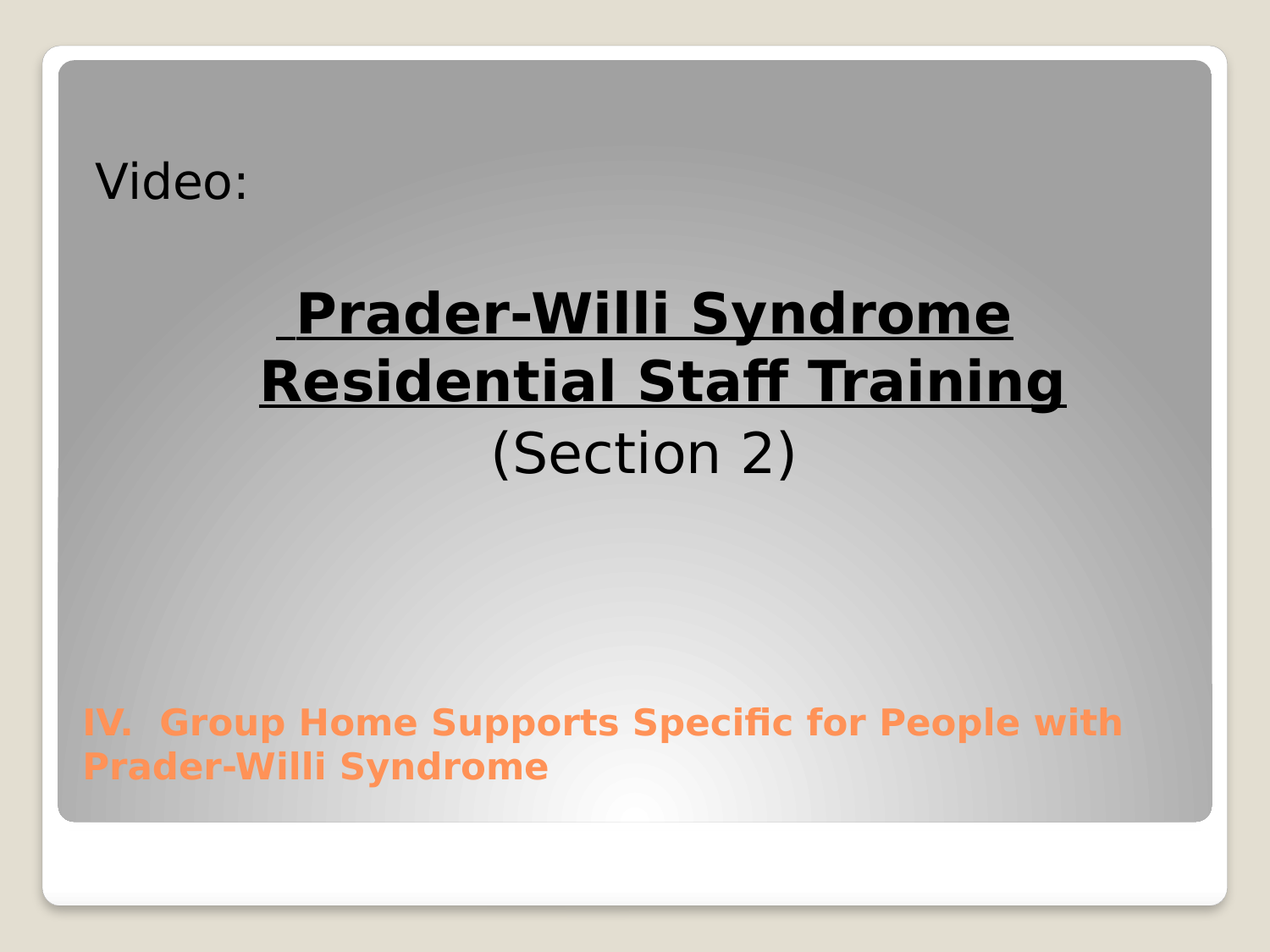

Video:

 Prader-Willi Syndrome Residential Staff Training
(Section 2)

# IV.  Group Home Supports Specific for People with Prader-Willi Syndrome